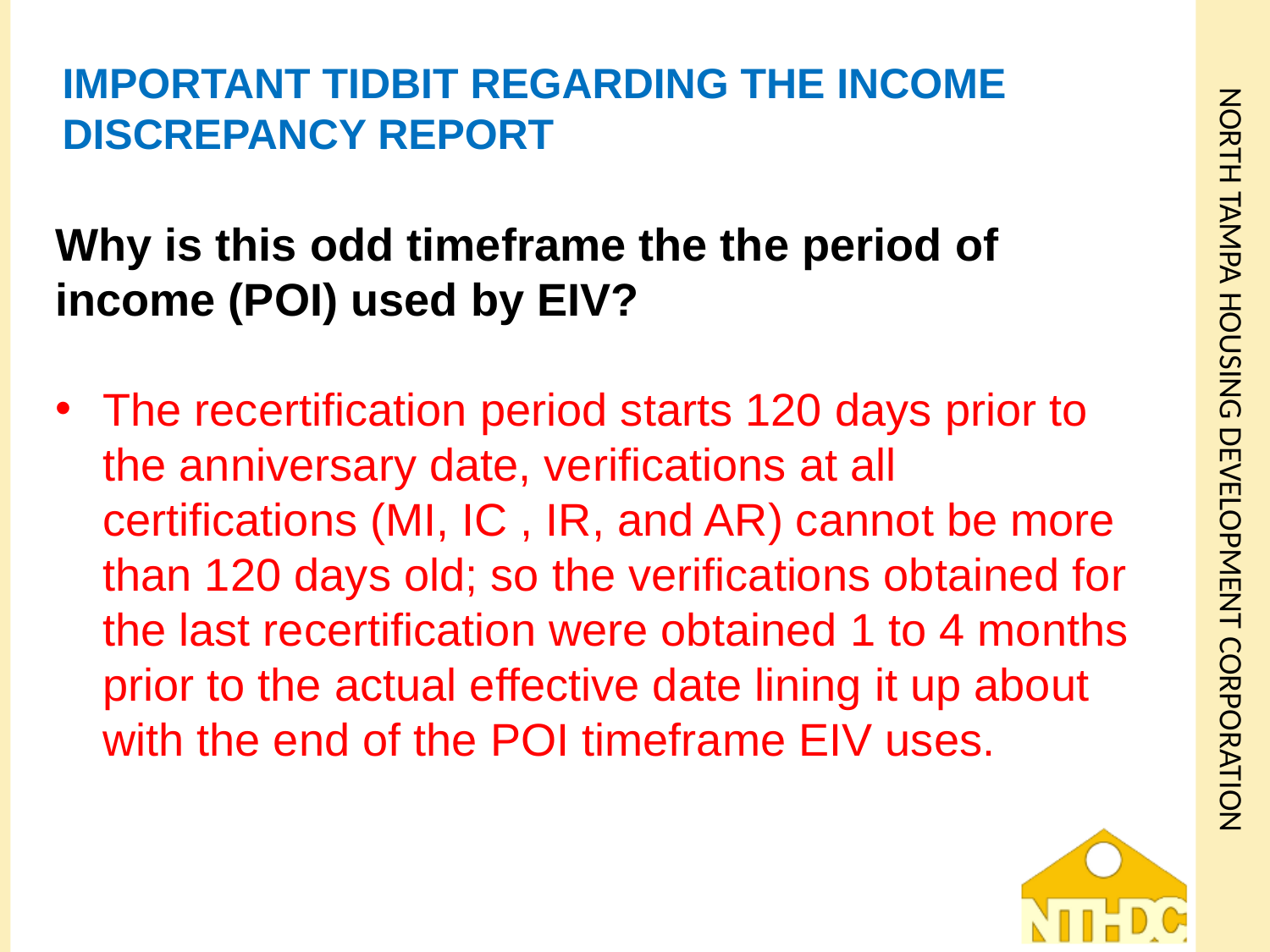

# IMPORTANT Tidbit Regarding the Income Discrepancy Report

Why is this odd timeframe the the period of income (POI) used by EIV?

The recertification period starts 120 days prior to the anniversary date, verifications at all certifications (MI, IC , IR, and AR) cannot be more than 120 days old; so the verifications obtained for the last recertification were obtained 1 to 4 months prior to the actual effective date lining it up about with the end of the POI timeframe EIV uses.